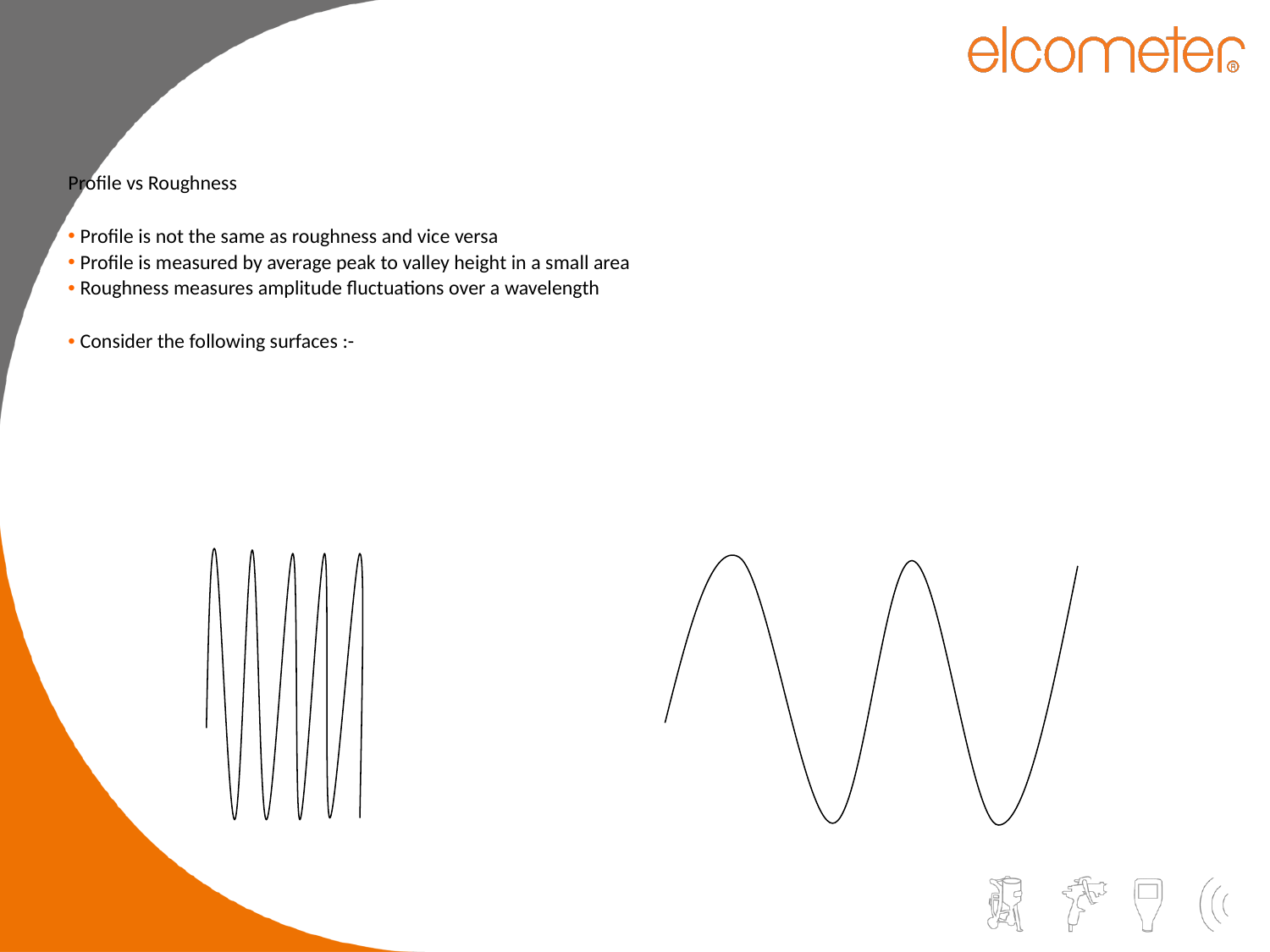

Profile vs Roughness

Profile is not the same as roughness and vice versa
Profile is measured by average peak to valley height in a small area
Roughness measures amplitude fluctuations over a wavelength

Consider the following surfaces :-